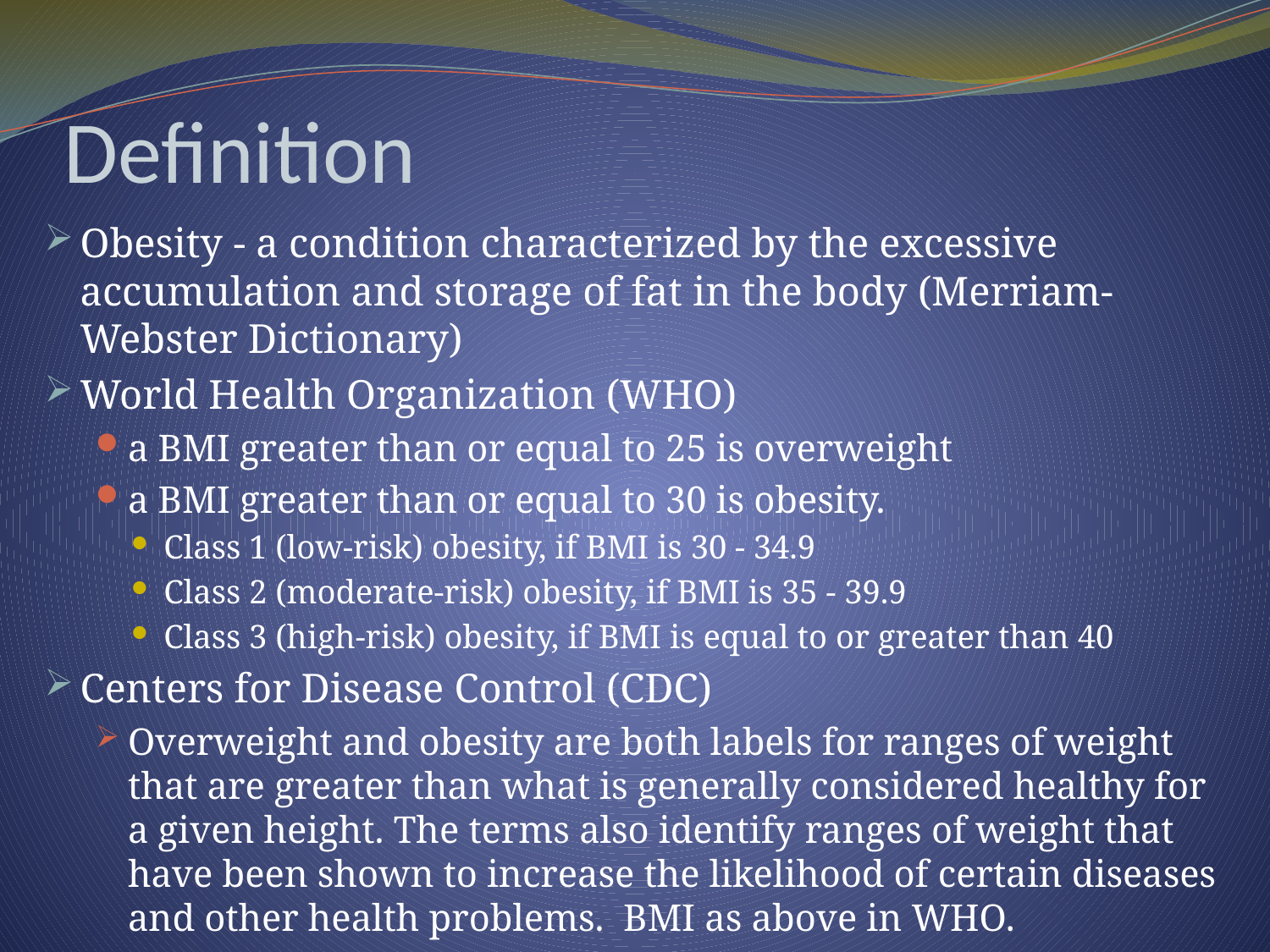

# Definition
Obesity - a condition characterized by the excessive accumulation and storage of fat in the body (Merriam-Webster Dictionary)
World Health Organization (WHO)
a BMI greater than or equal to 25 is overweight
a BMI greater than or equal to 30 is obesity.
Class 1 (low-risk) obesity, if BMI is 30 - 34.9
Class 2 (moderate-risk) obesity, if BMI is 35 - 39.9
Class 3 (high-risk) obesity, if BMI is equal to or greater than 40
Centers for Disease Control (CDC)
Overweight and obesity are both labels for ranges of weight that are greater than what is generally considered healthy for a given height. The terms also identify ranges of weight that have been shown to increase the likelihood of certain diseases and other health problems.  BMI as above in WHO.